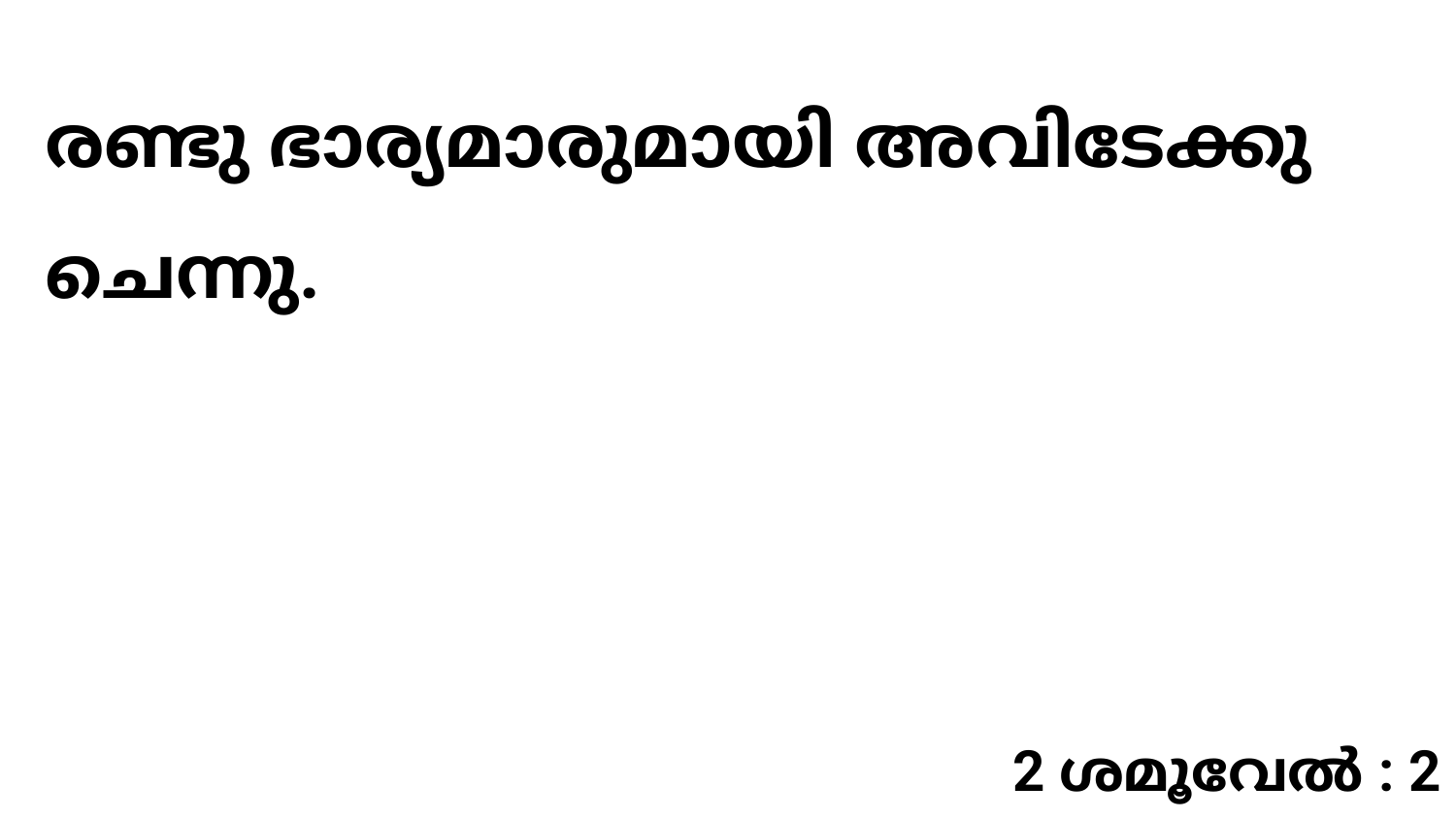

രണ്ടു ഭാര്യമാരുമായി അവിടേക്കു ചെന്നു.
2 ശമൂവേൽ : 2